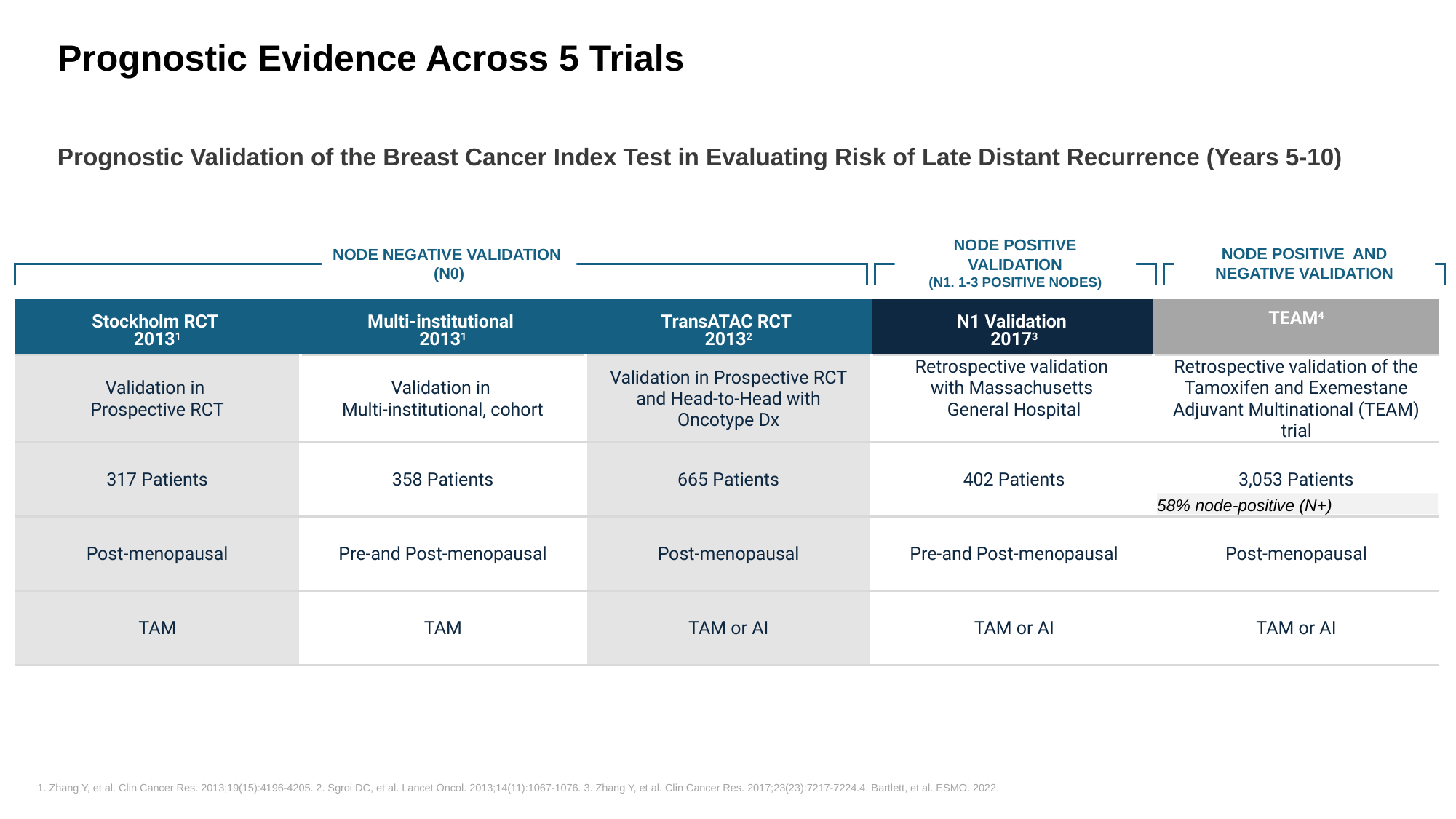

# Prognostic Evidence Across 5 Trials
Prognostic Validation of the Breast Cancer Index Test in Evaluating Risk of Late Distant Recurrence (Years 5-10)
NODE POSITIVE VALIDATION
(N1. 1-3 POSITIVE NODES)
NODE POSITIVE  AND NEGATIVE VALIDATION
NODE NEGATIVE VALIDATION
(N0)

| TEAM4 |
| --- |
| Retrospective validation of the Tamoxifen and Exemestane Adjuvant Multinational (TEAM) trial |
| 3,053 Patients |
| Post-menopausal |
| TAM or AI |
| Stockholm RCT 20131 | Multi-institutional 20131 | TransATAC RCT 20132 | N1 Validation 20173 |
| --- | --- | --- | --- |
| Validation in Prospective RCT | Validation in Multi-institutional, cohort | Validation in Prospective RCT and Head-to-Head with Oncotype Dx | Retrospective validation with Massachusetts General Hospital |
| 317 Patients | 358 Patients | 665 Patients | 402 Patients |
| Post-menopausal | Pre-and Post-menopausal | Post-menopausal | Pre-and Post-menopausal |
| TAM | TAM | TAM or AI | TAM or AI |
58% node-positive (N+)
1. Zhang Y, et al. Clin Cancer Res. 2013;19(15):4196-4205. 2. Sgroi DC, et al. Lancet Oncol. 2013;14(11):1067-1076. 3. Zhang Y, et al. Clin Cancer Res. 2017;23(23):7217-7224.4. Bartlett, et al. ESMO. 2022.